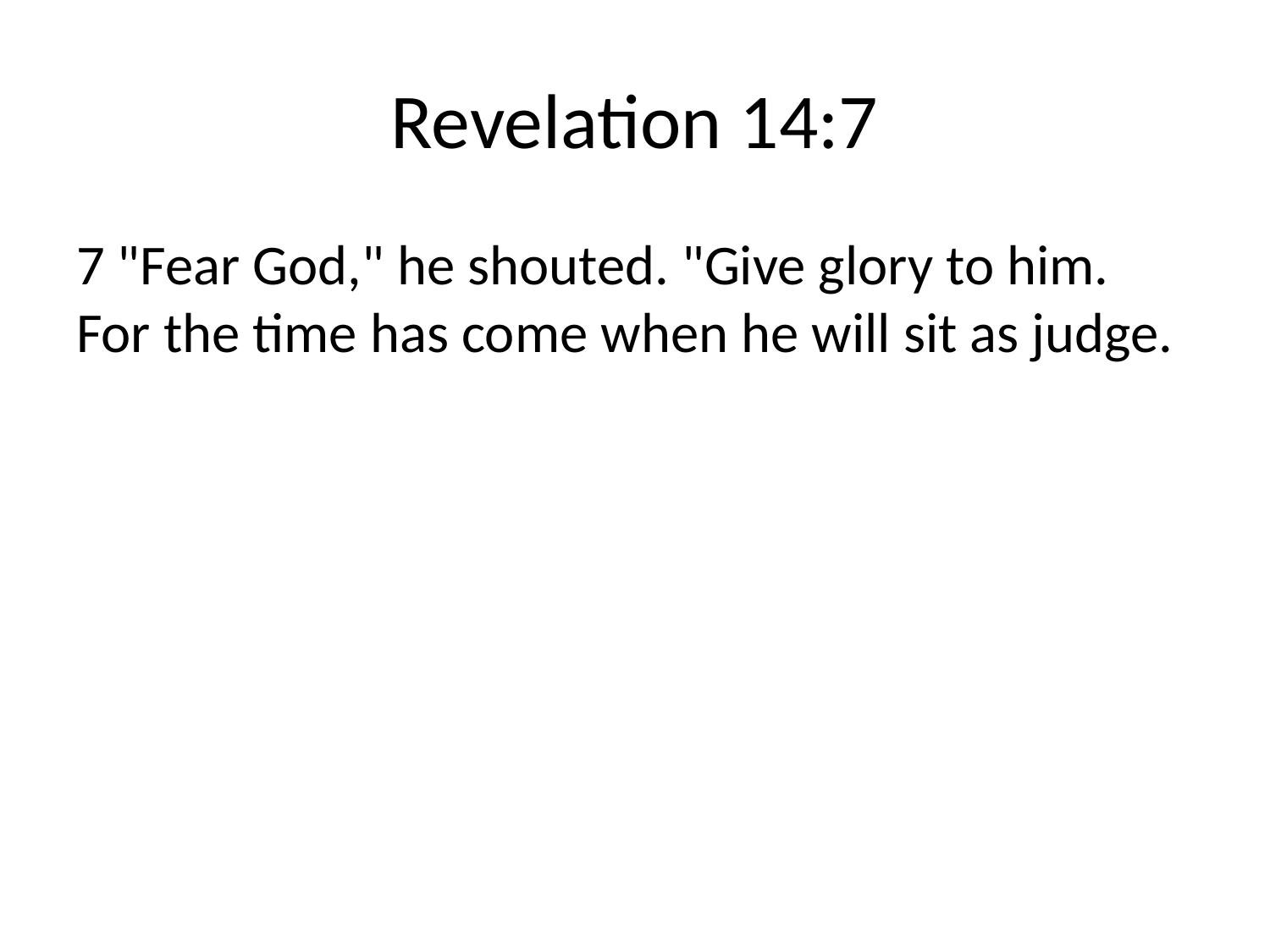

# Revelation 14:7
7 "Fear God," he shouted. "Give glory to him. For the time has come when he will sit as judge.